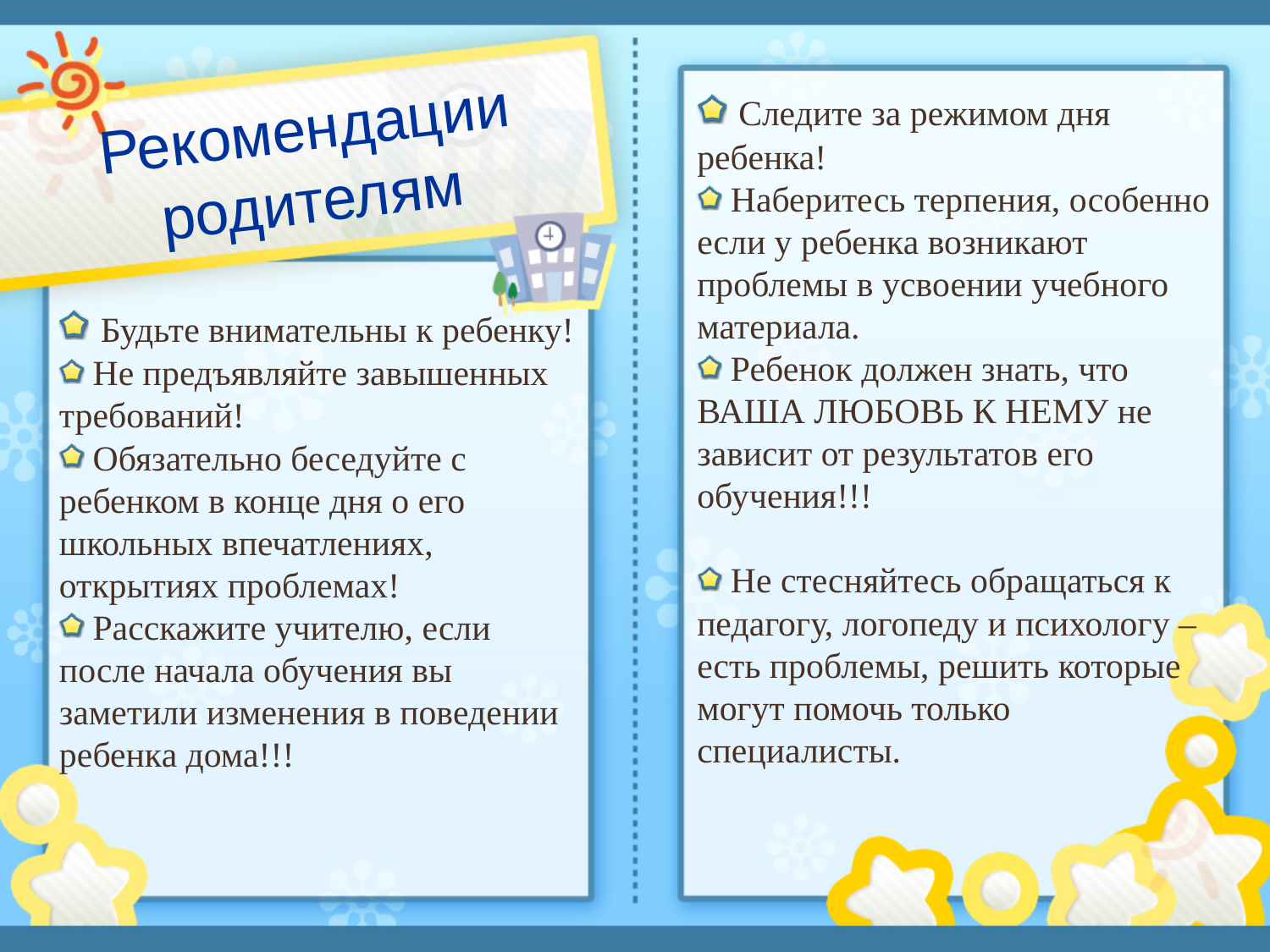

Следите за режимом дня ребенка!
 Наберитесь терпения, особенно если у ребенка возникают проблемы в усвоении учебного материала.
 Ребенок должен знать, что ВАША ЛЮБОВЬ К НЕМУ не зависит от результатов его обучения!!!

 Не стесняйтесь обращаться к педагогу, логопеду и психологу – есть проблемы, решить которые могут помочь только специалисты.

# Рекомендации родителям
 Будьте внимательны к ребенку!
 Не предъявляйте завышенных требований!
 Обязательно беседуйте с ребенком в конце дня о его школьных впечатлениях, открытиях проблемах!
 Расскажите учителю, если после начала обучения вы заметили изменения в поведении ребенка дома!!!